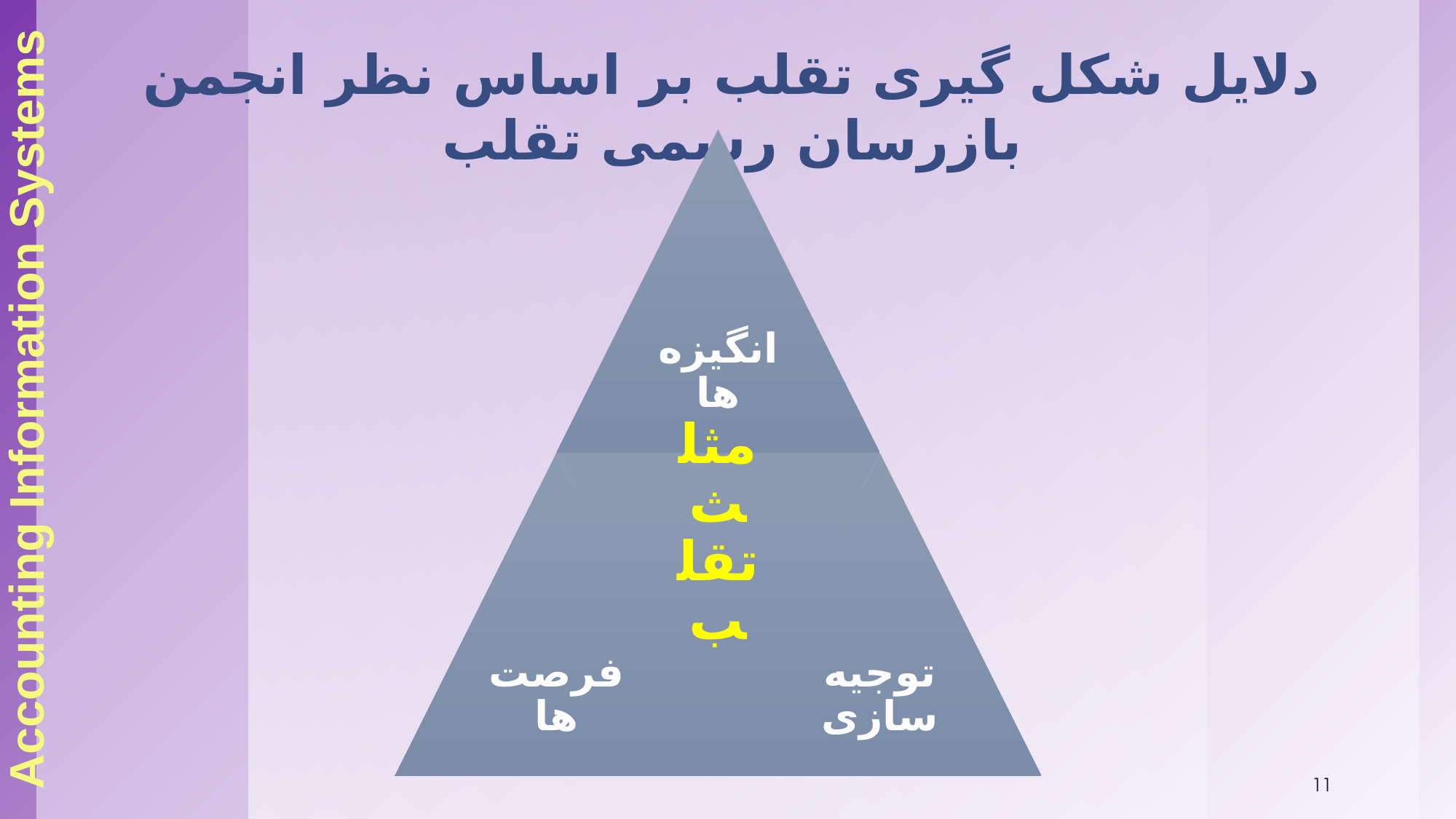

Accounting Information Systems
دلایل شکل گیری تقلب بر اساس نظر انجمن بازرسان رسمی تقلب
انگیزه ها
فرصت ها
مثلث تقلب
توجیه سازی
11